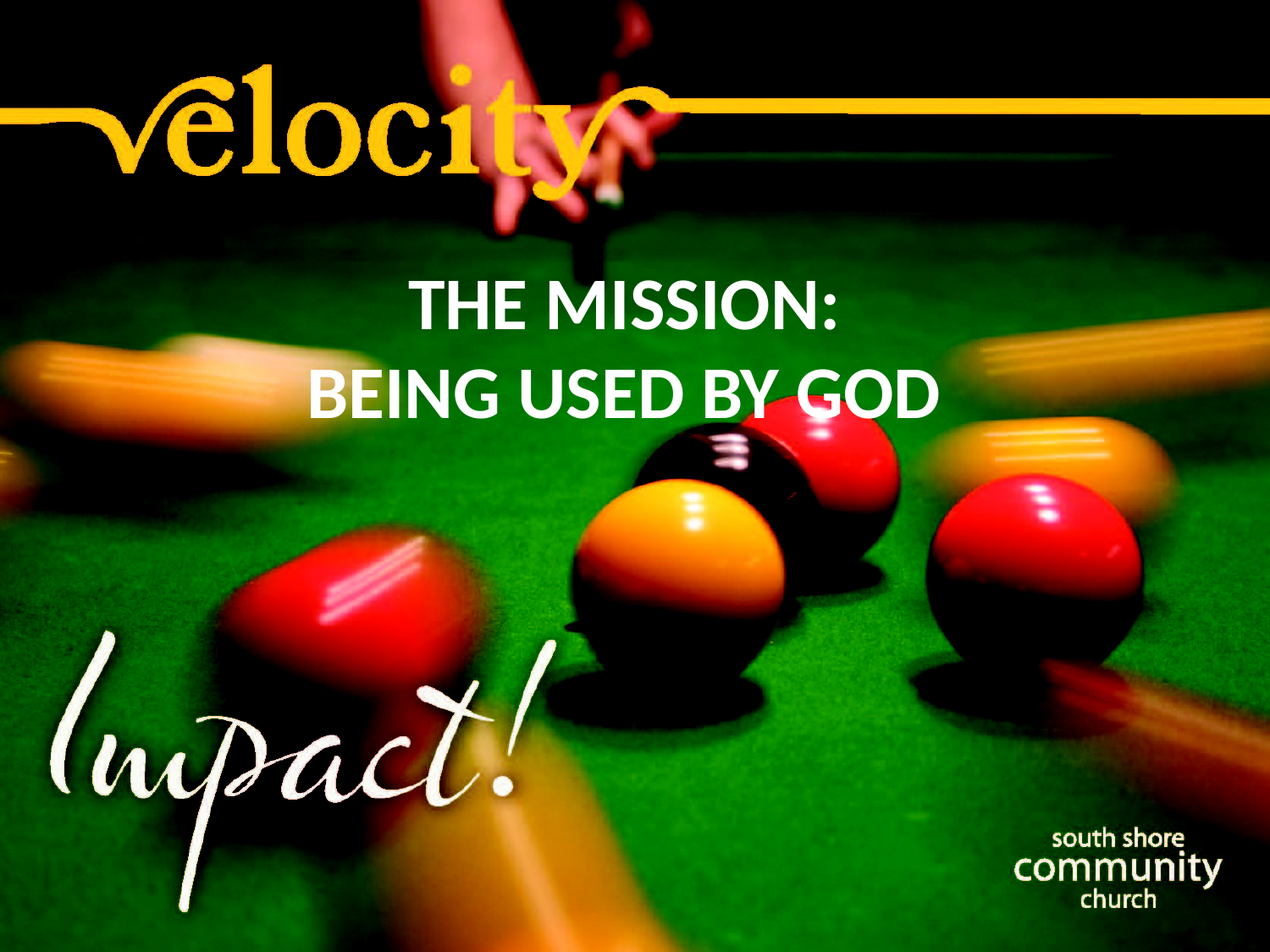

# The Mission: Being Used By God